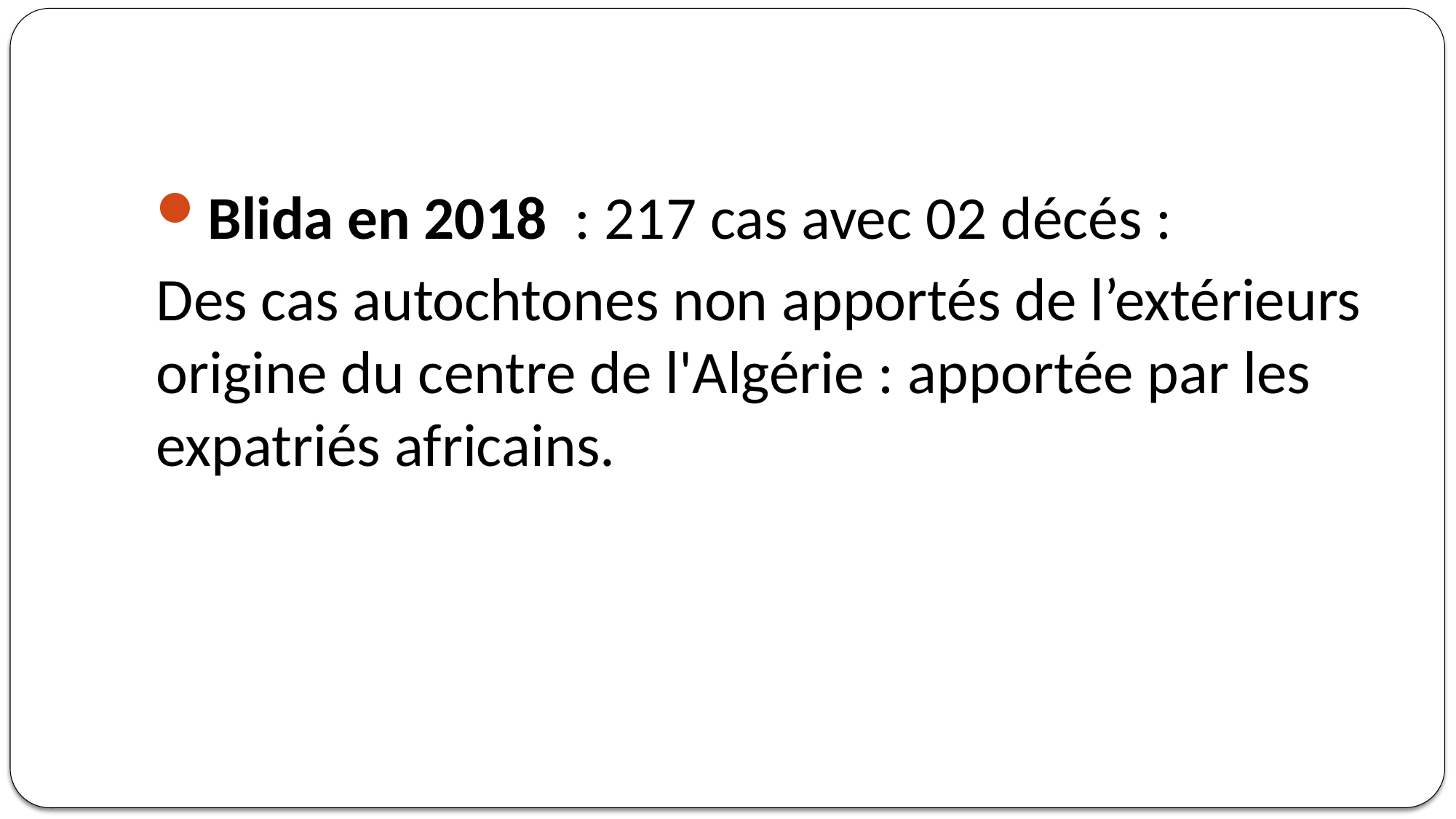

#
Blida en 2018  : 217 cas avec 02 décés :
Des cas autochtones non apportés de l’extérieurs origine du centre de l'Algérie : apportée par les expatriés africains.